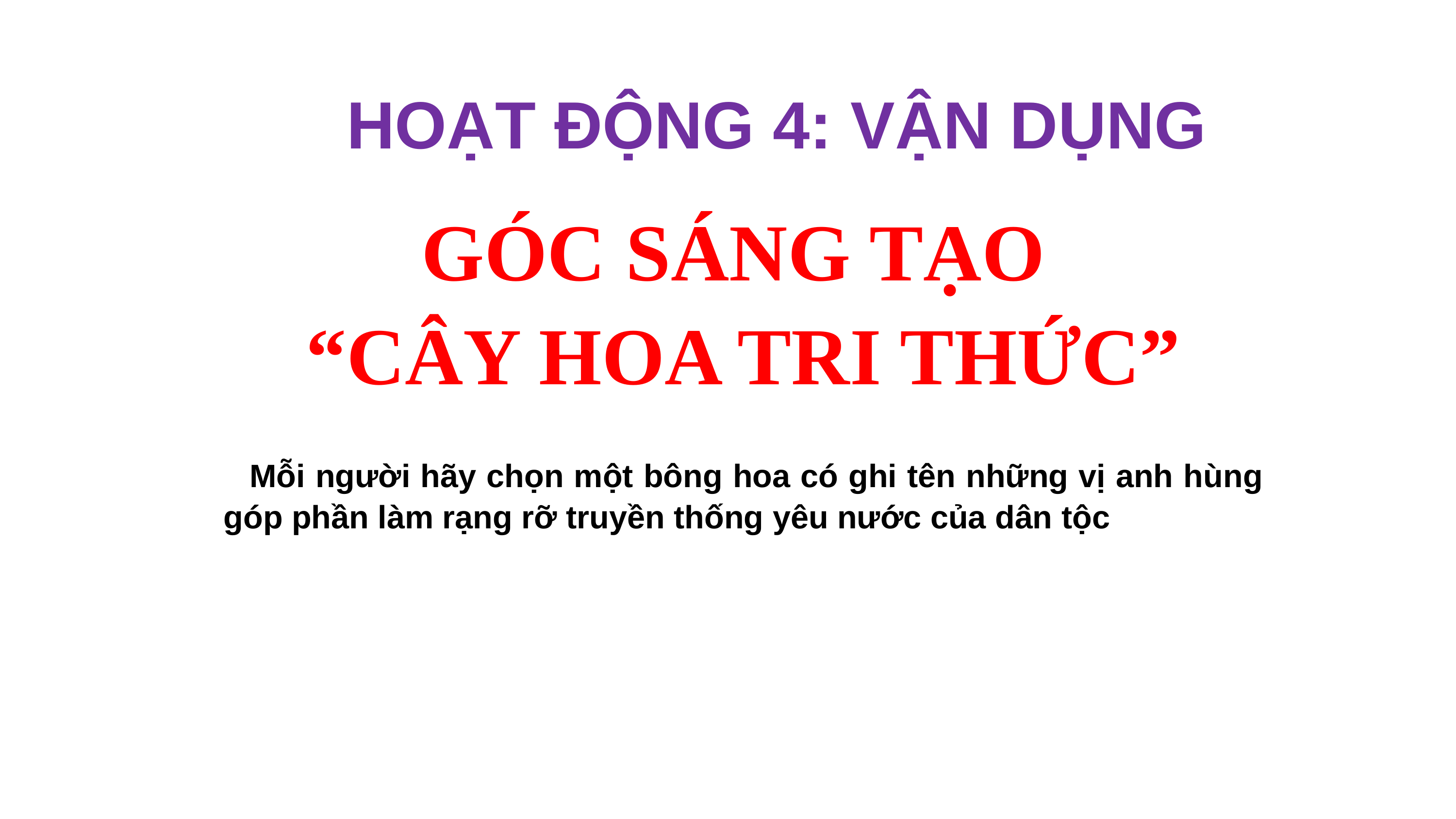

HOẠT ĐỘNG 4: VẬN DỤNG
GÓC SÁNG TẠO
“CÂY HOA TRI THỨC”
  Mỗi người hãy chọn một bông hoa có ghi tên những vị anh hùng góp phần làm rạng rỡ truyền thống yêu nước của dân tộc